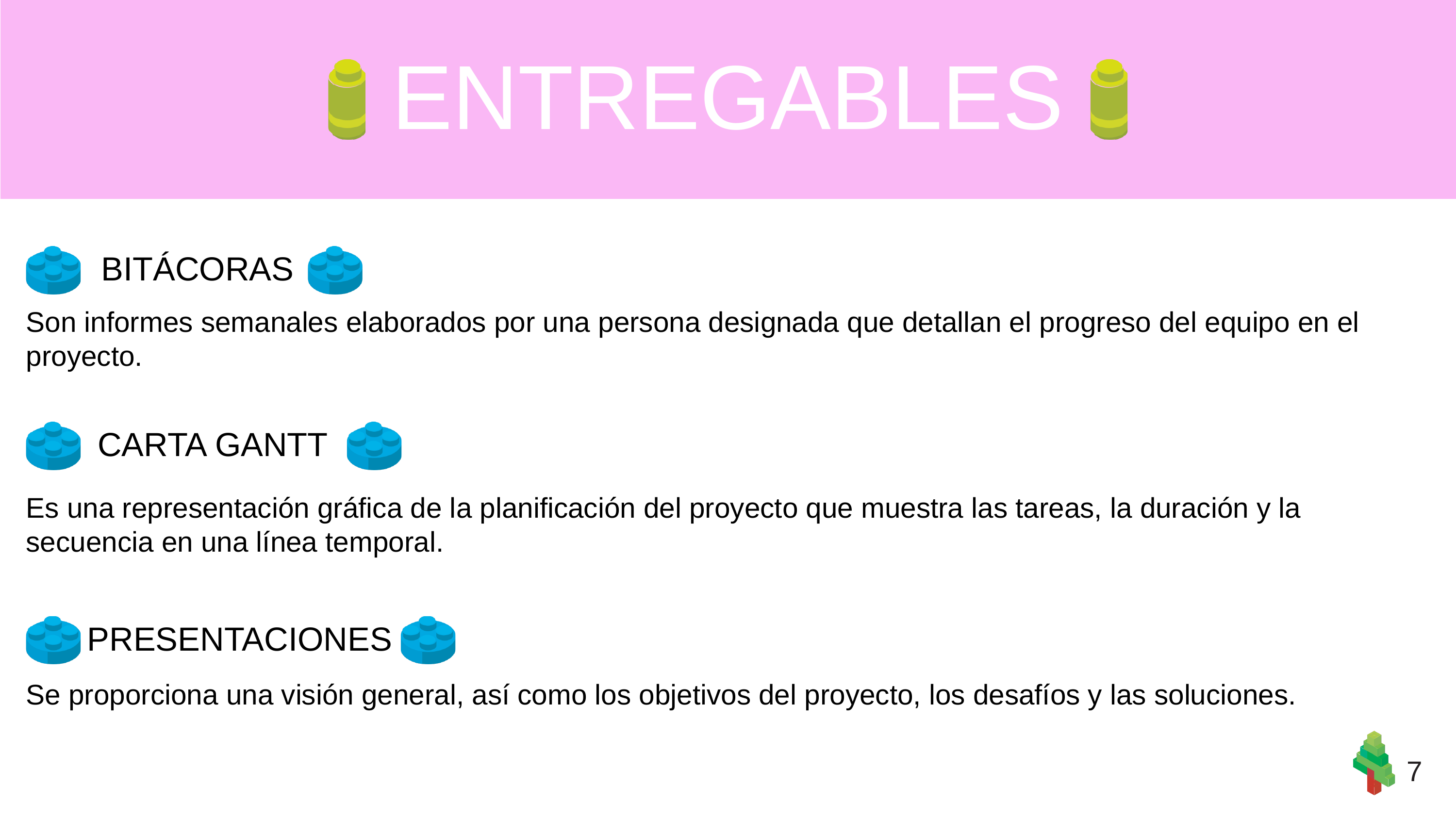

ENTREGABLES

BITÁCORAS
Son informes semanales elaborados por una persona designada que detallan el progreso del equipo en el proyecto.

CARTA GANTT
Es una representación gráfica de la planificación del proyecto que muestra las tareas, la duración y la secuencia en una línea temporal.

PRESENTACIONES
Se proporciona una visión general, así como los objetivos del proyecto, los desafíos y las soluciones.

7